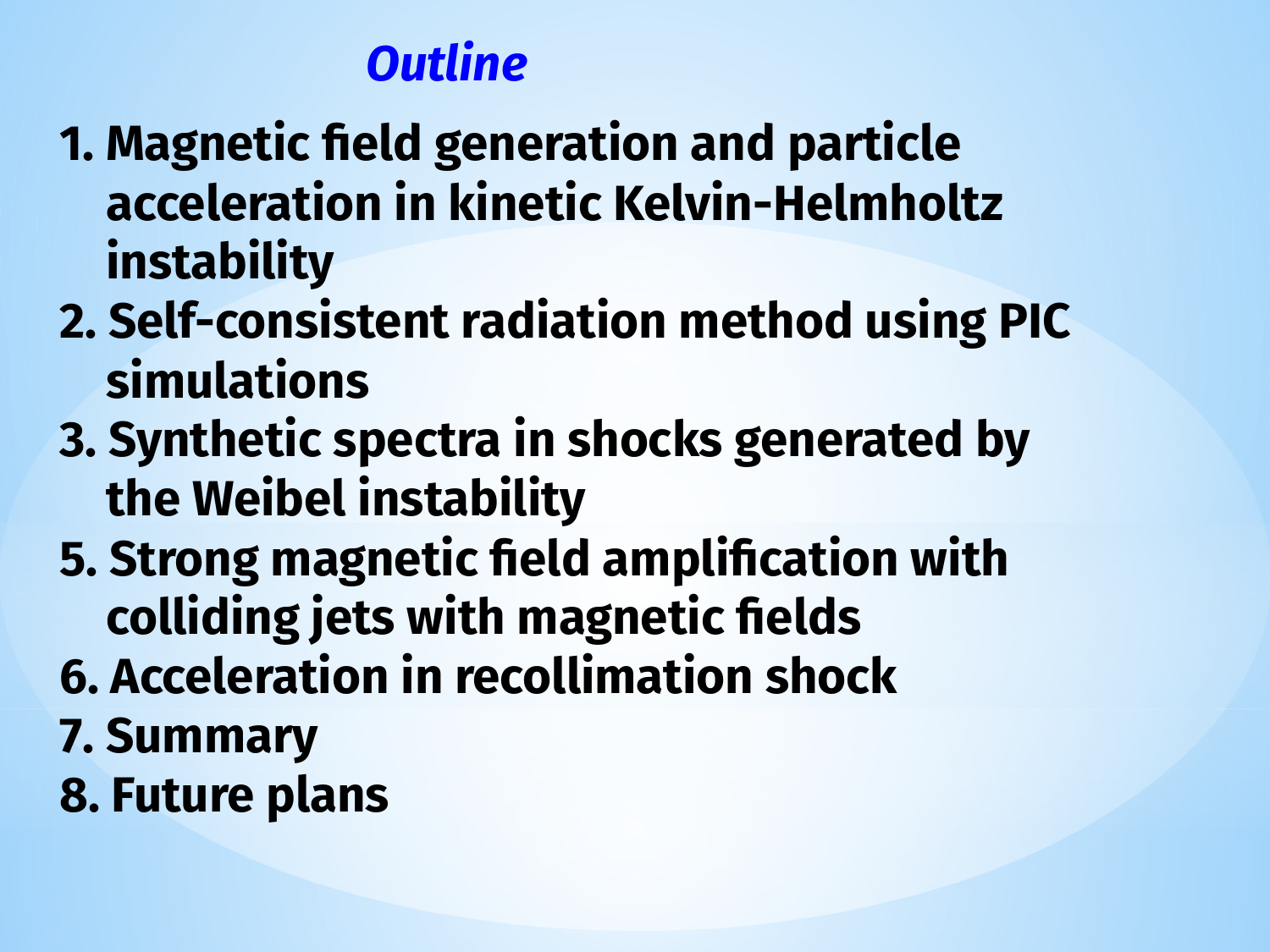

Outline
1. Magnetic field generation and particle
    acceleration in kinetic Kelvin-Helmholtz
    instability
2. Self-consistent radiation method using PIC
    simulations
3. Synthetic spectra in shocks generated by
    the Weibel instability
5. Strong magnetic field amplification with
    colliding jets with magnetic fields
6. Acceleration in recollimation shock
7. Summary
8. Future plans